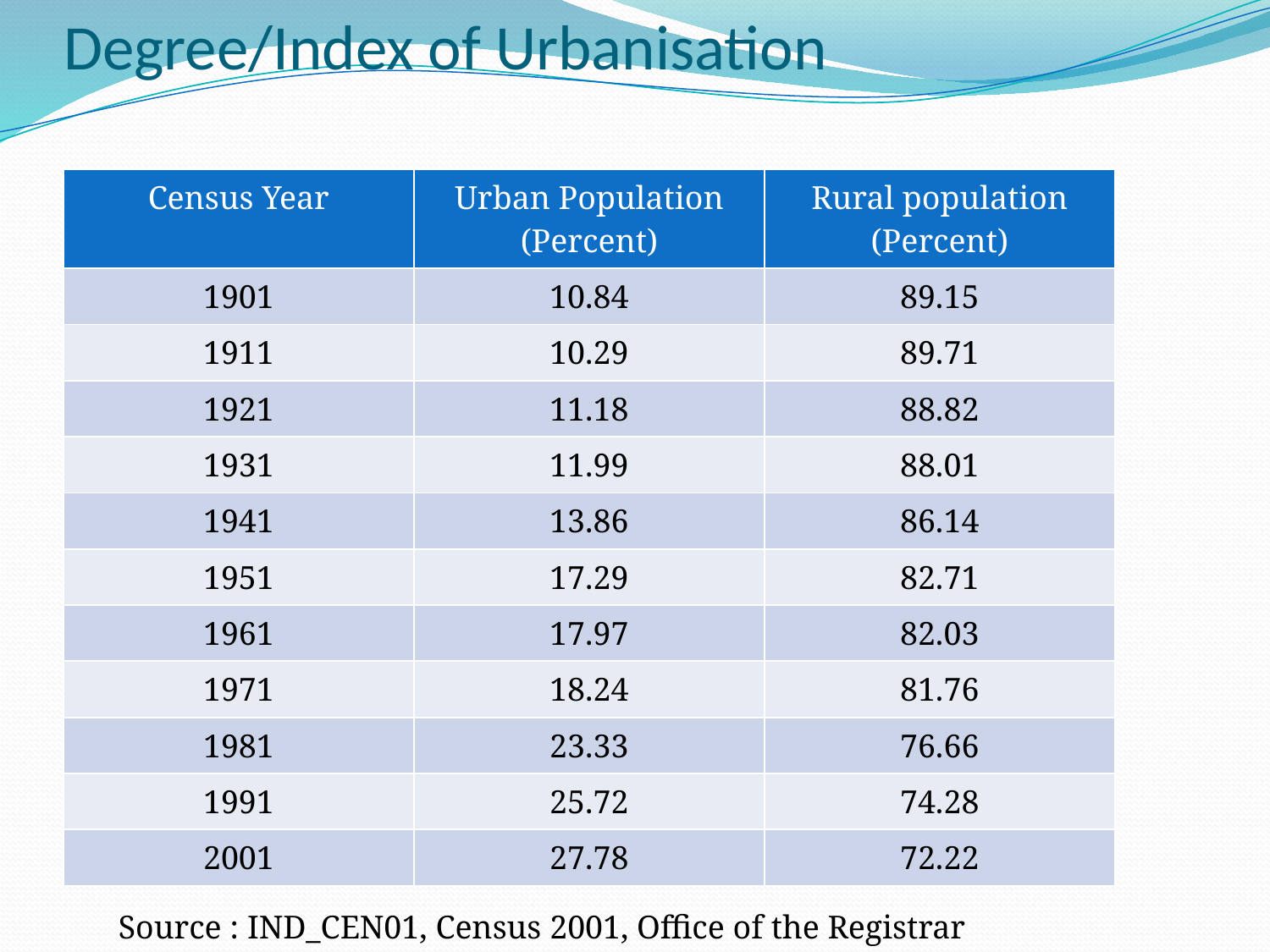

# Degree/Index of Urbanisation
| Census Year | Urban Population (Percent) | Rural population (Percent) |
| --- | --- | --- |
| 1901 | 10.84 | 89.15 |
| 1911 | 10.29 | 89.71 |
| 1921 | 11.18 | 88.82 |
| 1931 | 11.99 | 88.01 |
| 1941 | 13.86 | 86.14 |
| 1951 | 17.29 | 82.71 |
| 1961 | 17.97 | 82.03 |
| 1971 | 18.24 | 81.76 |
| 1981 | 23.33 | 76.66 |
| 1991 | 25.72 | 74.28 |
| 2001 | 27.78 | 72.22 |
Source : IND_CEN01, Census 2001, Office of the Registrar General